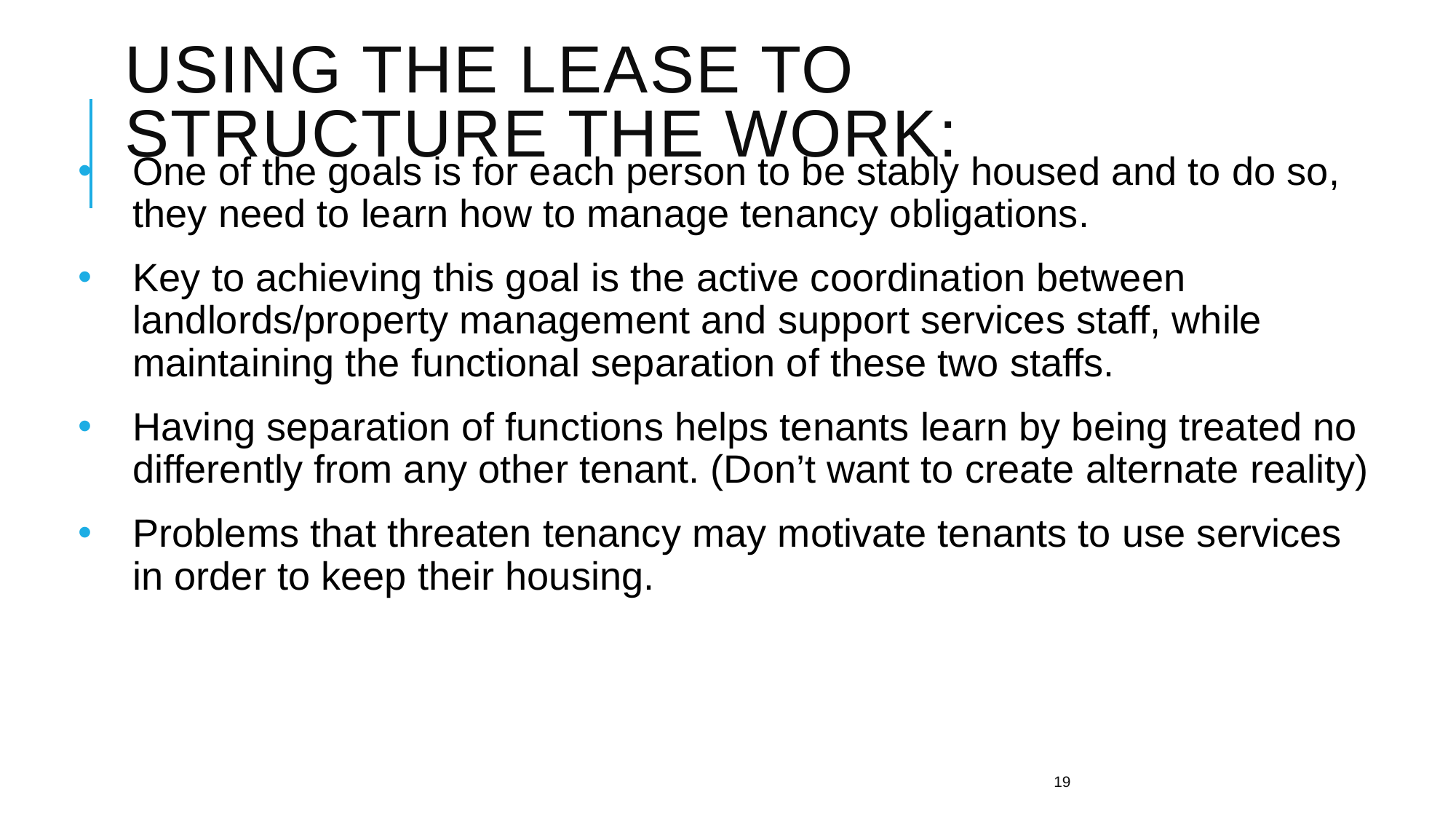

# Using the Lease to Structure the Work:
One of the goals is for each person to be stably housed and to do so, they need to learn how to manage tenancy obligations.
Key to achieving this goal is the active coordination between landlords/property management and support services staff, while maintaining the functional separation of these two staffs.
Having separation of functions helps tenants learn by being treated no differently from any other tenant. (Don’t want to create alternate reality)
Problems that threaten tenancy may motivate tenants to use services in order to keep their housing.

19